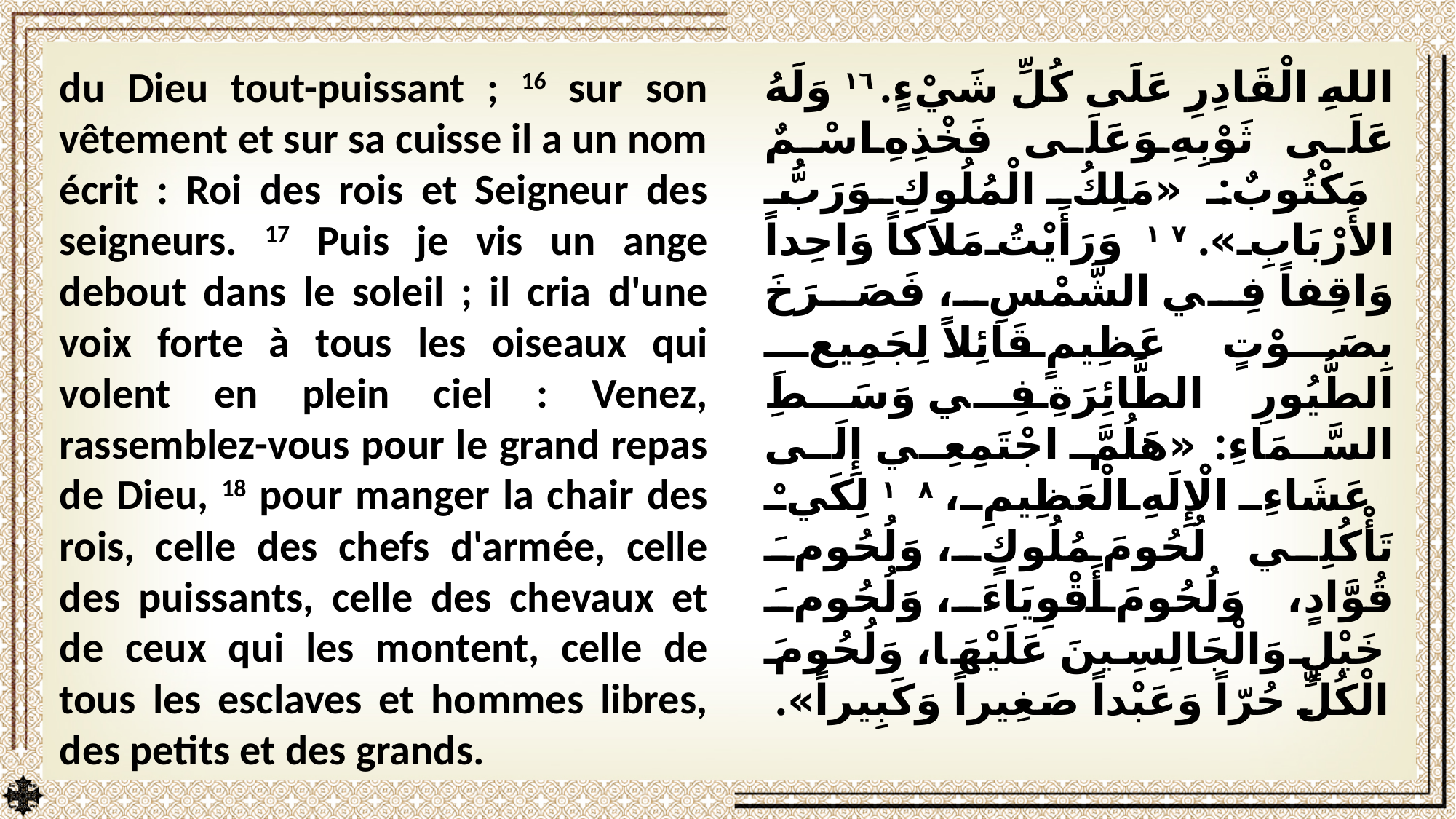

du Dieu tout-puissant ; 16 sur son vêtement et sur sa cuisse il a un nom écrit : Roi des rois et Seigneur des seigneurs. 17 Puis je vis un ange debout dans le soleil ; il cria d'une voix forte à tous les oiseaux qui volent en plein ciel : Venez, rassemblez-vous pour le grand repas de Dieu, 18 pour manger la chair des rois, celle des chefs d'armée, celle des puissants, celle des chevaux et de ceux qui les montent, celle de tous les esclaves et hommes libres, des petits et des grands.
اللهِ الْقَادِرِ عَلَى كُلِّ شَيْءٍ. ١٦ وَلَهُ عَلَى ثَوْبِهِ وَعَلَى فَخْذِهِ اسْمٌ مَكْتُوبٌ: «مَلِكُ الْمُلُوكِ وَرَبُّ الأَرْبَابِ». ١٧ وَرَأَيْتُ مَلاَكاً وَاحِداً وَاقِفاً فِي الشَّمْسِ، فَصَرَخَ بِصَوْتٍ عَظِيمٍ قَائِلاً لِجَمِيعِ الطُّيُورِ الطَّائِرَةِ فِي وَسَطِ السَّمَاءِ: «هَلُمَّ اجْتَمِعِي إِلَى عَشَاءِ الْإِلَهِ الْعَظِيمِ، ١٨ لِكَيْ تَأْكُلِي لُحُومَ مُلُوكٍ، وَلُحُومَ قُوَّادٍ، وَلُحُومَ أَقْوِيَاءَ، وَلُحُومَ خَيْلٍ وَالْجَالِسِينَ عَلَيْهَا، وَلُحُومَ الْكُلِّ حُرّاً وَعَبْداً صَغِيراً وَكَبِيراً».